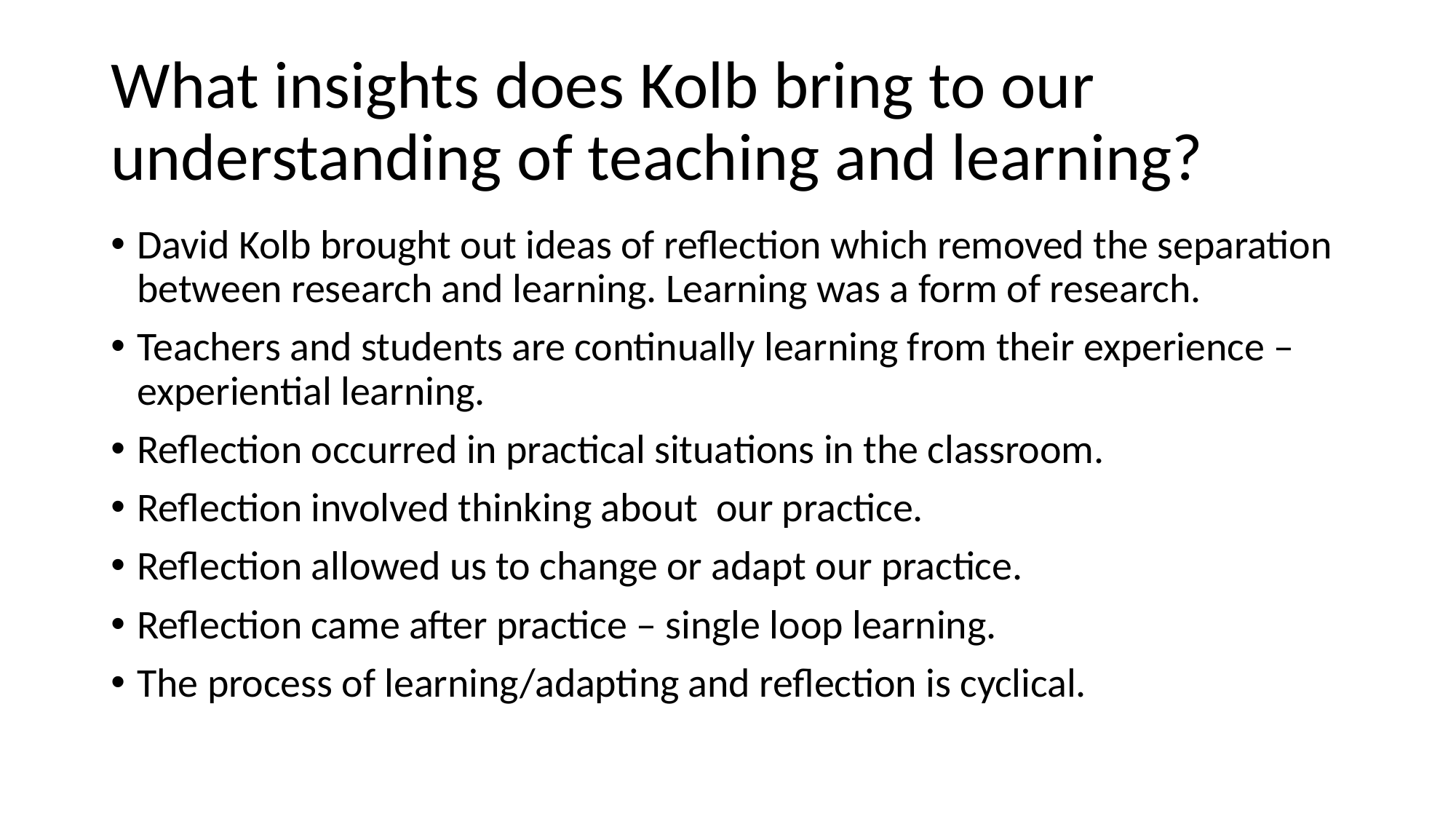

# What insights does Kolb bring to our understanding of teaching and learning?
David Kolb brought out ideas of reflection which removed the separation between research and learning. Learning was a form of research.
Teachers and students are continually learning from their experience – experiential learning.
Reflection occurred in practical situations in the classroom.
Reflection involved thinking about  our practice.
Reflection allowed us to change or adapt our practice.
Reflection came after practice – single loop learning.
The process of learning/adapting and reflection is cyclical.